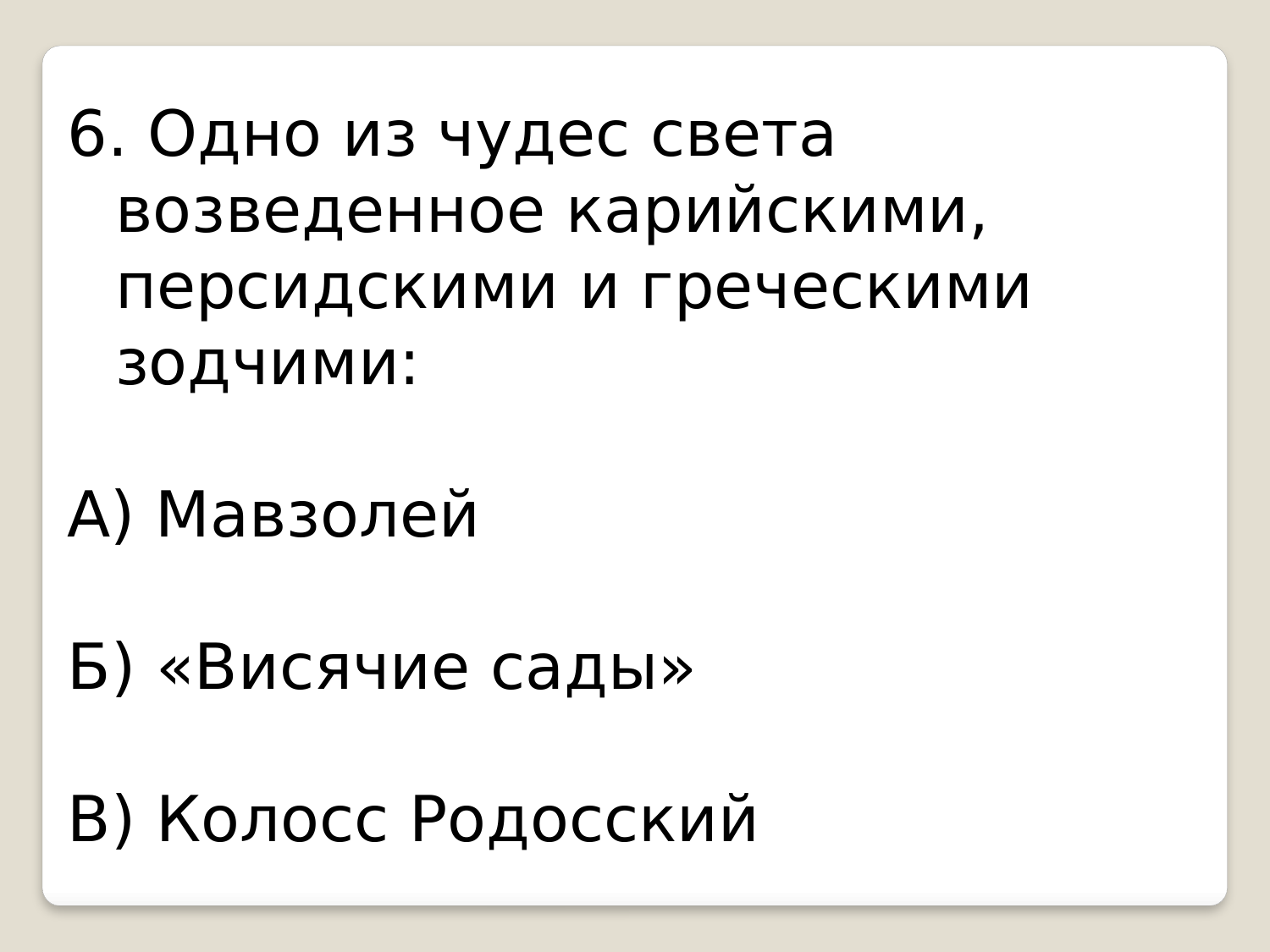

6. Одно из чудес света возведенное карийскими, персидскими и греческими зодчими:

А) Мавзолей

Б) «Висячие сады»

В) Колосс Родосский